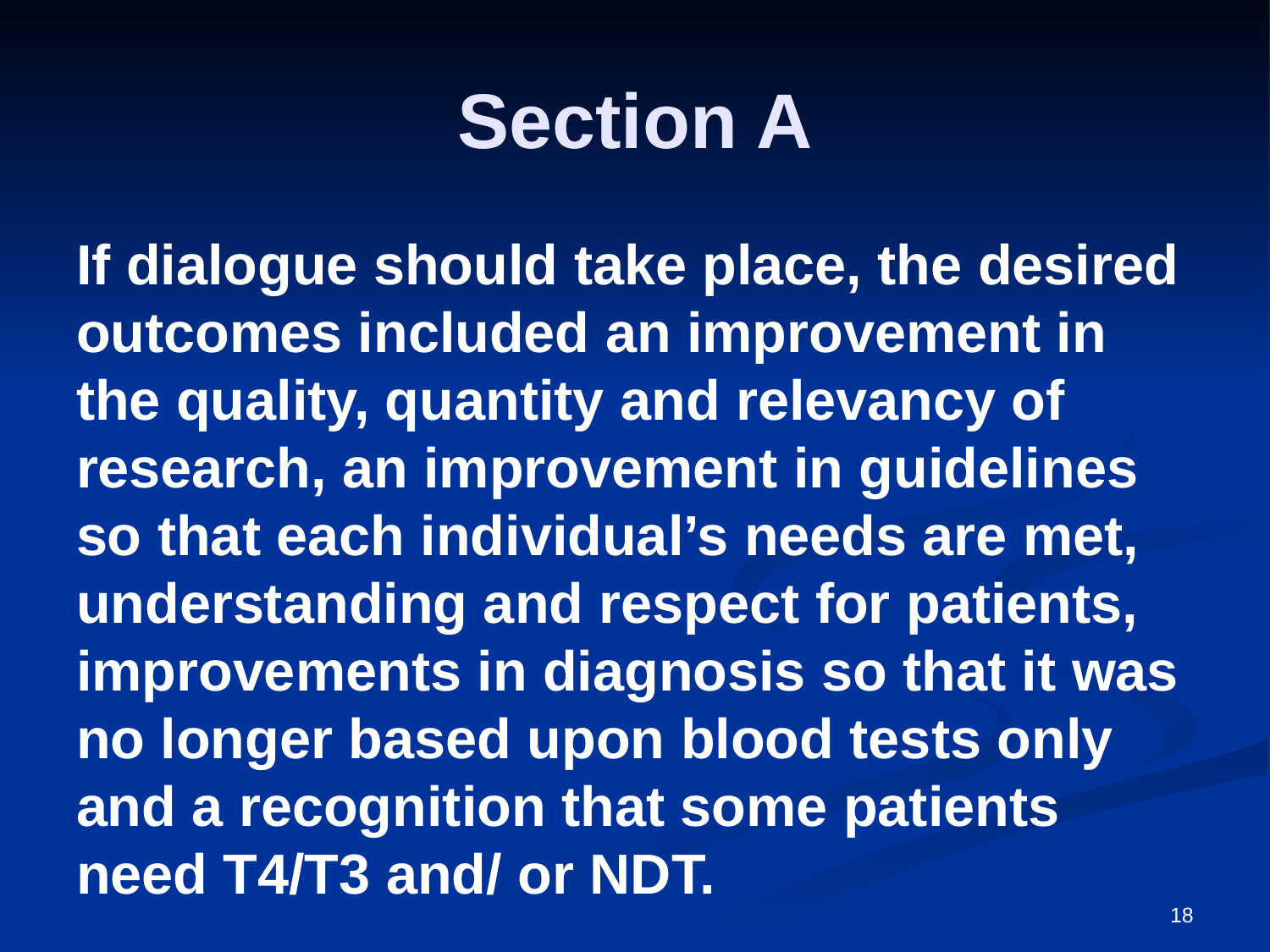

# Section A
If dialogue should take place, the desired outcomes included an improvement in the quality, quantity and relevancy of research, an improvement in guidelines so that each individual’s needs are met, understanding and respect for patients, improvements in diagnosis so that it was no longer based upon blood tests only and a recognition that some patients need T4/T3 and/ or NDT.

18